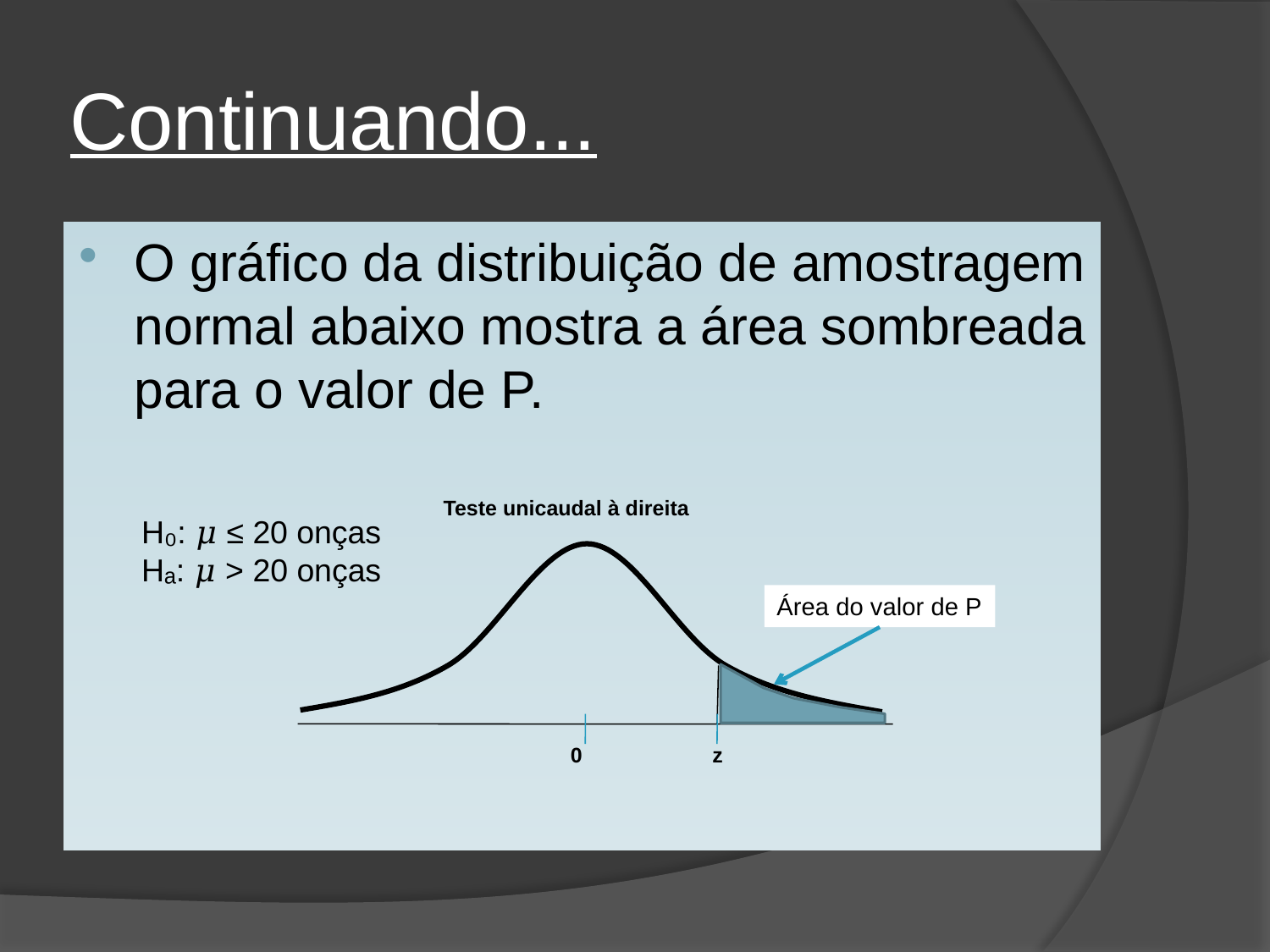

# Continuando...
O gráfico da distribuição de amostragem normal abaixo mostra a área sombreada para o valor de P.

Teste unicaudal à direita
H₀: 𝜇 ≤ 20 onças
Hₐ: 𝜇 > 20 onças

0                      z
Área do valor de P